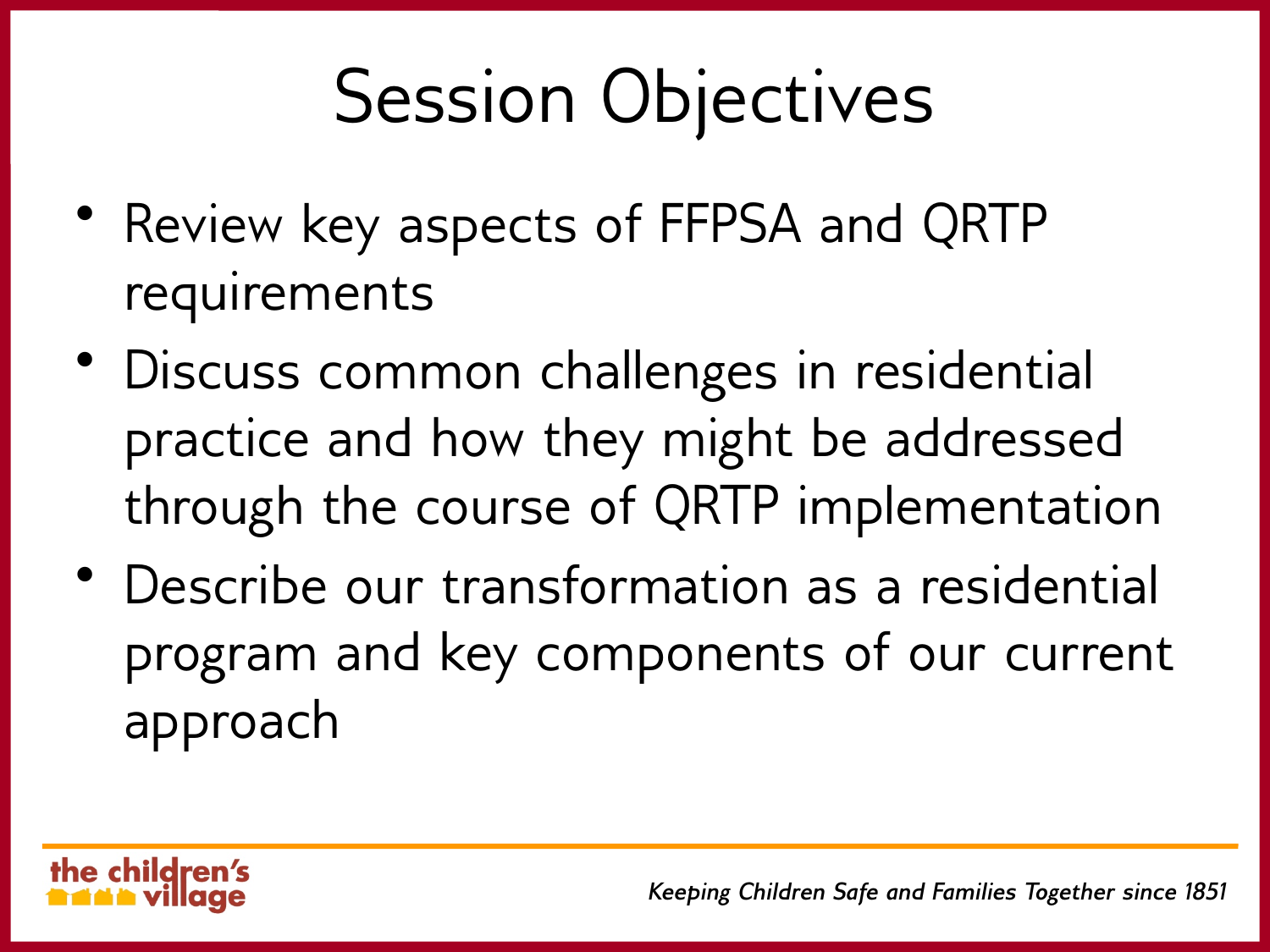

# Session Objectives
Review key aspects of FFPSA and QRTP requirements
Discuss common challenges in residential practice and how they might be addressed through the course of QRTP implementation
Describe our transformation as a residential program and key components of our current approach